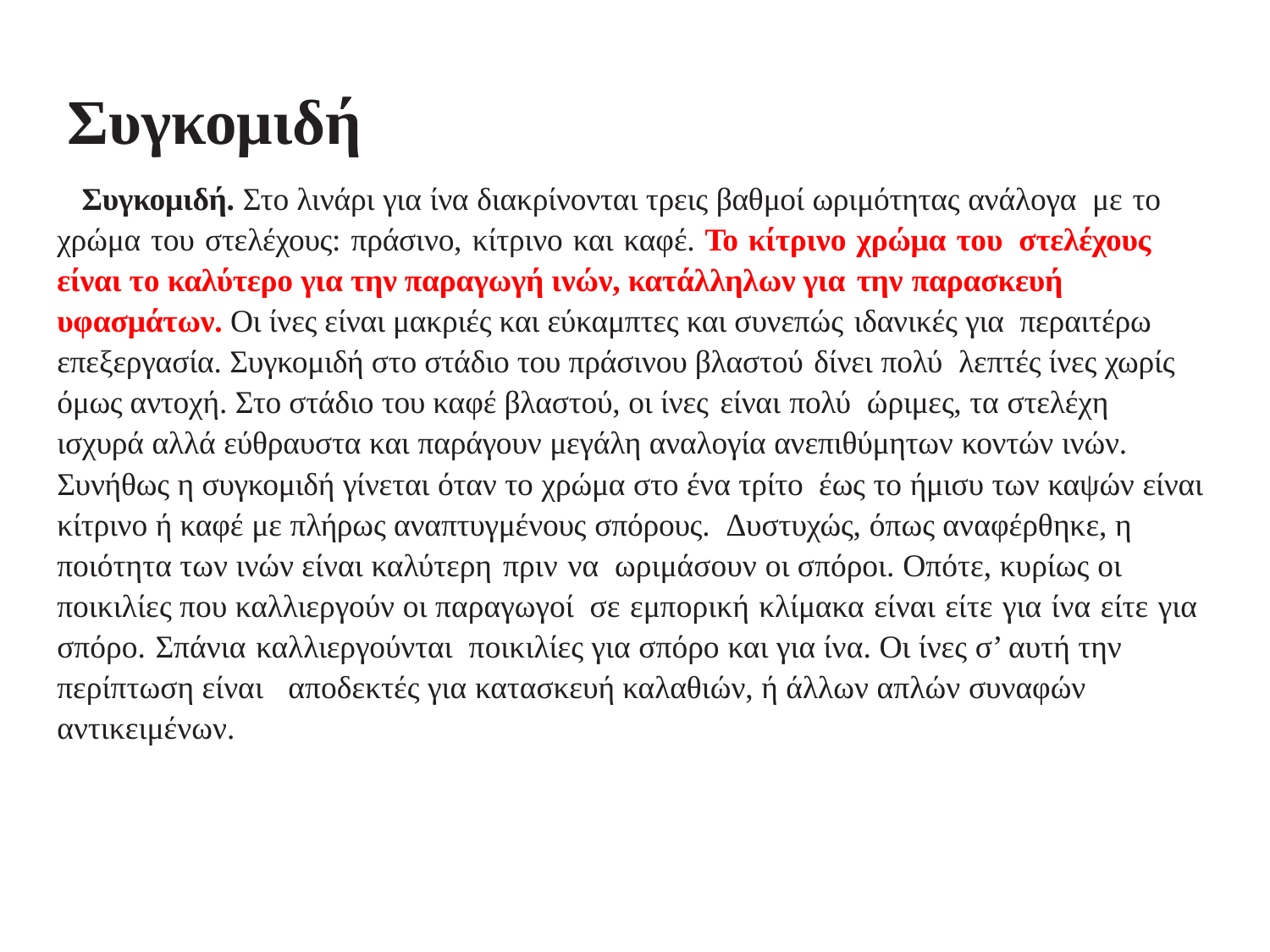

Συγκομιδή
Συγκομιδή. Στο λινάρι για ίνα διακρίνονται τρεις βαθμοί ωριμότητας ανάλογα  με το χρώμα του στελέχους: πράσινο, κίτρινο και καφέ. Το κίτρινο χρώμα του  στελέχους είναι το καλύτερο για την παραγωγή ινών, κατάλληλων για την παρασκευή υφασμάτων. Οι ίνες είναι μακριές και εύκαμπτες και συνεπώς ιδανικές για  περαιτέρω επεξεργασία. Συγκομιδή στο στάδιο του πράσινου βλαστού δίνει πολύ  λεπτές ίνες χωρίς όμως αντοχή. Στο στάδιο του καφέ βλαστού, οι ίνες είναι πολύ  ώριμες, τα στελέχη ισχυρά αλλά εύθραυστα και παράγουν μεγάλη αναλογία ανεπιθύμητων κοντών ινών. Συνήθως η συγκομιδή γίνεται όταν το χρώμα στο ένα τρίτο  έως το ήμισυ των καψών είναι κίτρινο ή καφέ με πλήρως αναπτυγμένους σπόρους.  Δυστυχώς, όπως αναφέρθηκε, η ποιότητα των ινών είναι καλύτερη πριν να  ωριμάσουν οι σπόροι. Οπότε, κυρίως οι ποικιλίες που καλλιεργούν οι παραγωγοί  σε εμπορική κλίμακα είναι είτε για ίνα είτε για σπόρο. Σπάνια καλλιεργούνται  ποικιλίες για σπόρο και για ίνα. Οι ίνες σ’ αυτή την περίπτωση είναι   αποδεκτές για κατασκευή καλαθιών, ή άλλων απλών συναφών αντικειμένων.